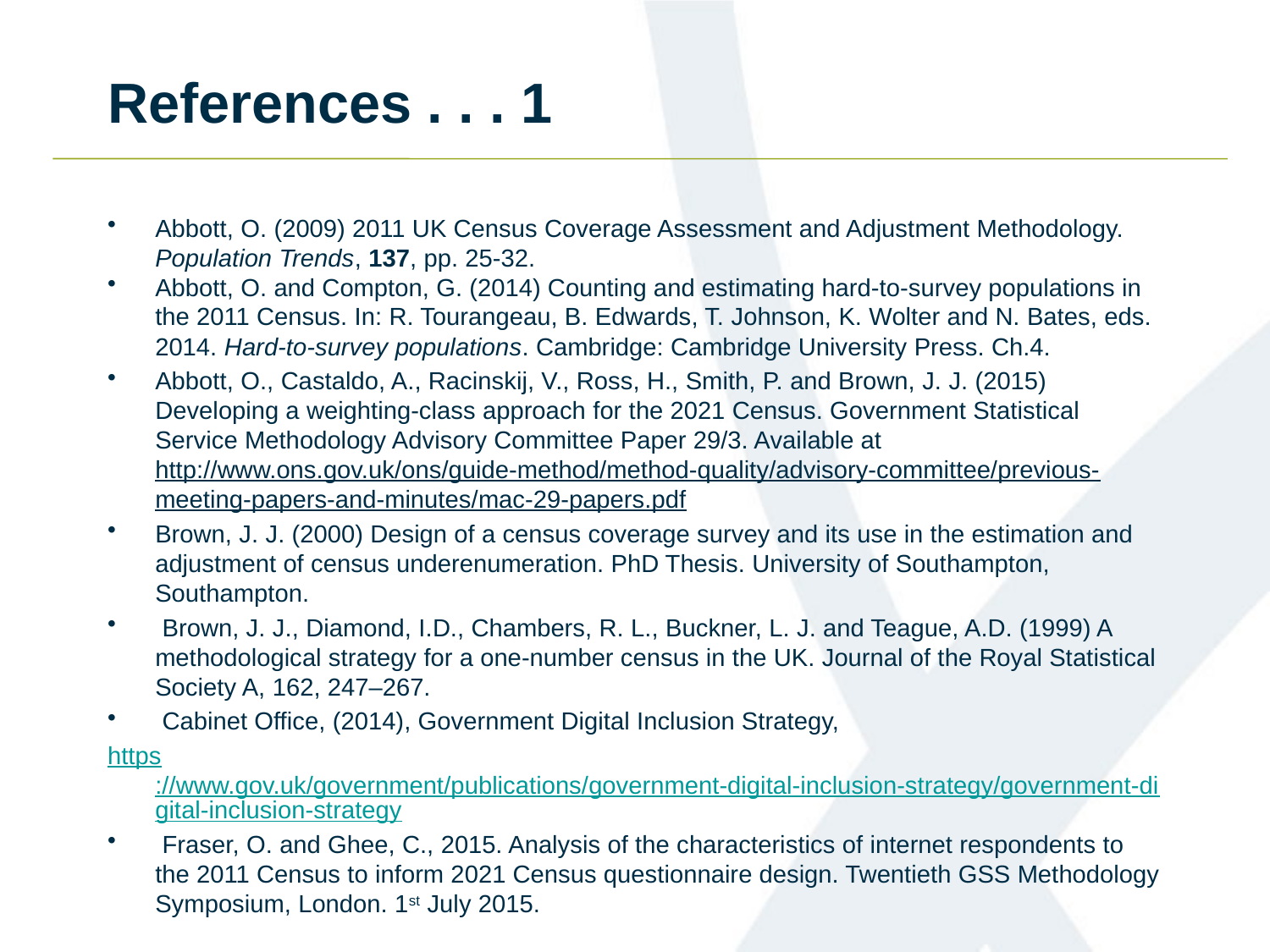

# References . . . 1
Abbott, O. (2009) 2011 UK Census Coverage Assessment and Adjustment Methodology. Population Trends, 137, pp. 25-32.
Abbott, O. and Compton, G. (2014) Counting and estimating hard-to-survey populations in the 2011 Census. In: R. Tourangeau, B. Edwards, T. Johnson, K. Wolter and N. Bates, eds. 2014. Hard-to-survey populations. Cambridge: Cambridge University Press. Ch.4.
Abbott, O., Castaldo, A., Racinskij, V., Ross, H., Smith, P. and Brown, J. J. (2015) Developing a weighting-class approach for the 2021 Census. Government Statistical Service Methodology Advisory Committee Paper 29/3. Available at http://www.ons.gov.uk/ons/guide-method/method-quality/advisory-committee/previous-meeting-papers-and-minutes/mac-29-papers.pdf
Brown, J. J. (2000) Design of a census coverage survey and its use in the estimation and adjustment of census underenumeration. PhD Thesis. University of Southampton, Southampton.
 Brown, J. J., Diamond, I.D., Chambers, R. L., Buckner, L. J. and Teague, A.D. (1999) A methodological strategy for a one-number census in the UK. Journal of the Royal Statistical Society A, 162, 247–267.
 Cabinet Office, (2014), Government Digital Inclusion Strategy,
	https://www.gov.uk/government/publications/government-digital-inclusion-strategy/government-digital-inclusion-strategy
 Fraser, O. and Ghee, C., 2015. Analysis of the characteristics of internet respondents to the 2011 Census to inform 2021 Census questionnaire design. Twentieth GSS Methodology Symposium, London. 1st July 2015.